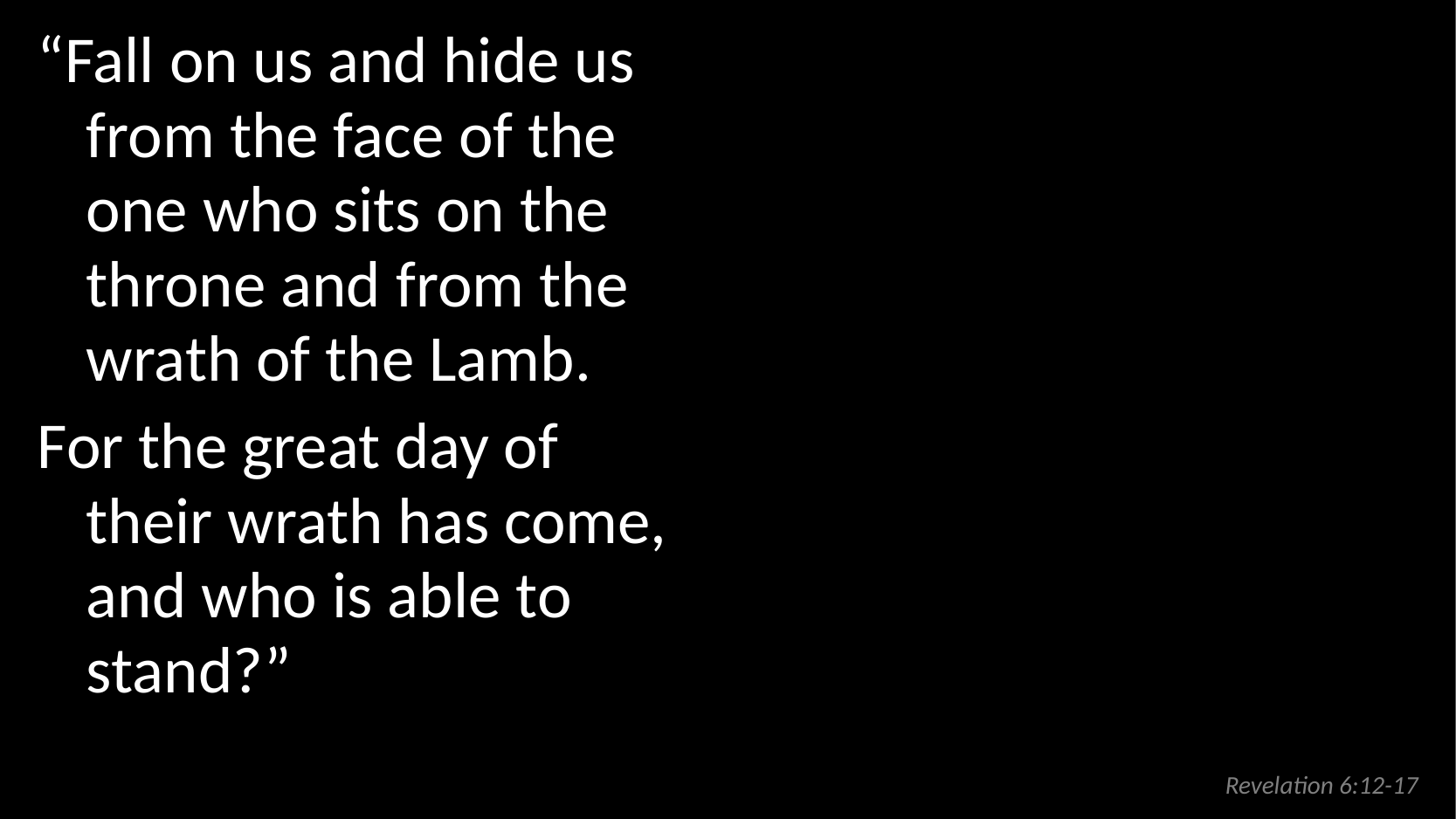

“Fall on us and hide us from the face of the one who sits on the throne and from the wrath of the Lamb.
For the great day of their wrath has come, and who is able to stand?”
# Revelation 6:12-17